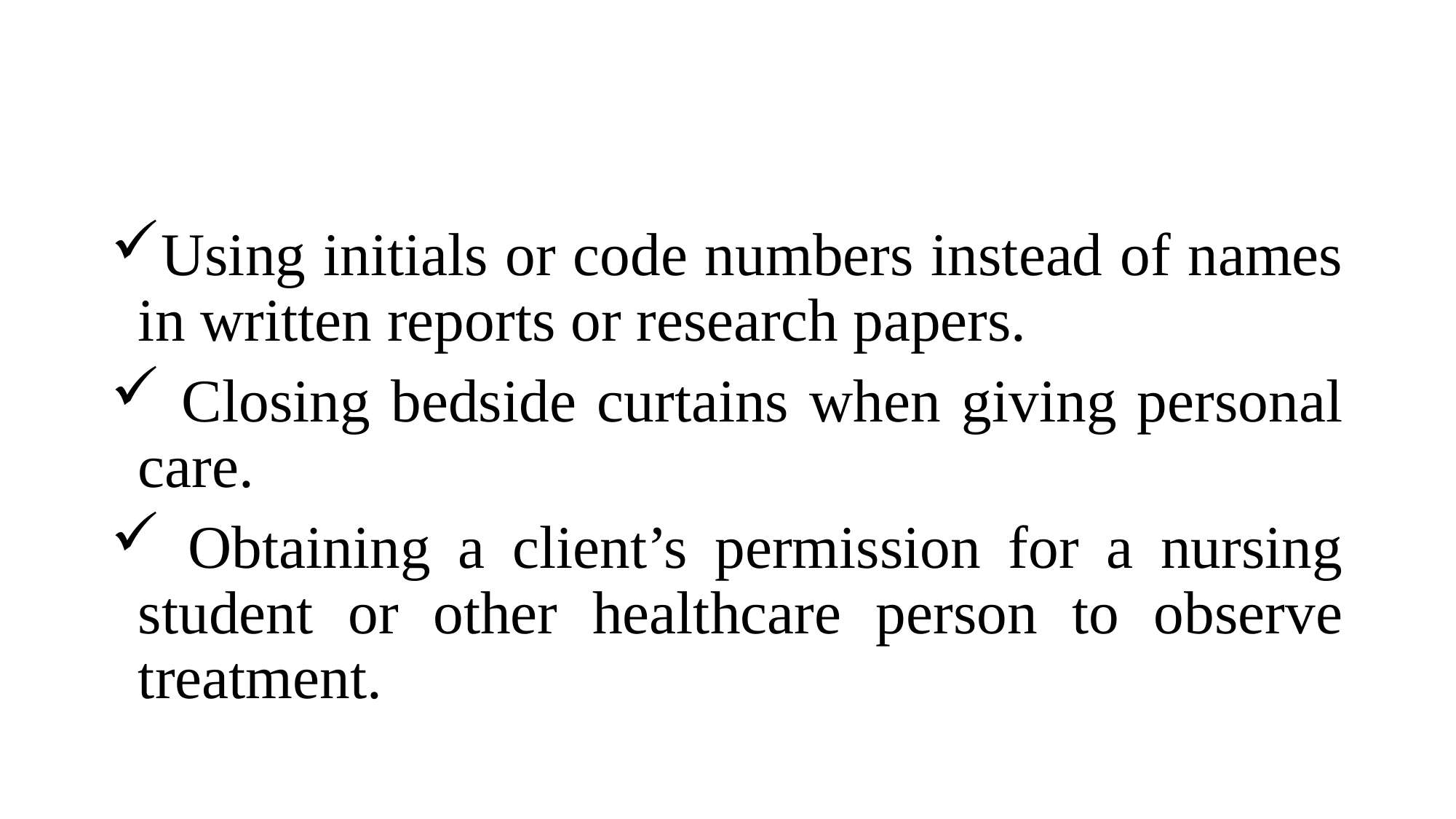

Using initials or code numbers instead of names in written reports or research papers.
 Closing bedside curtains when giving personal care.
 Obtaining a client’s permission for a nursing student or other healthcare person to observe treatment.